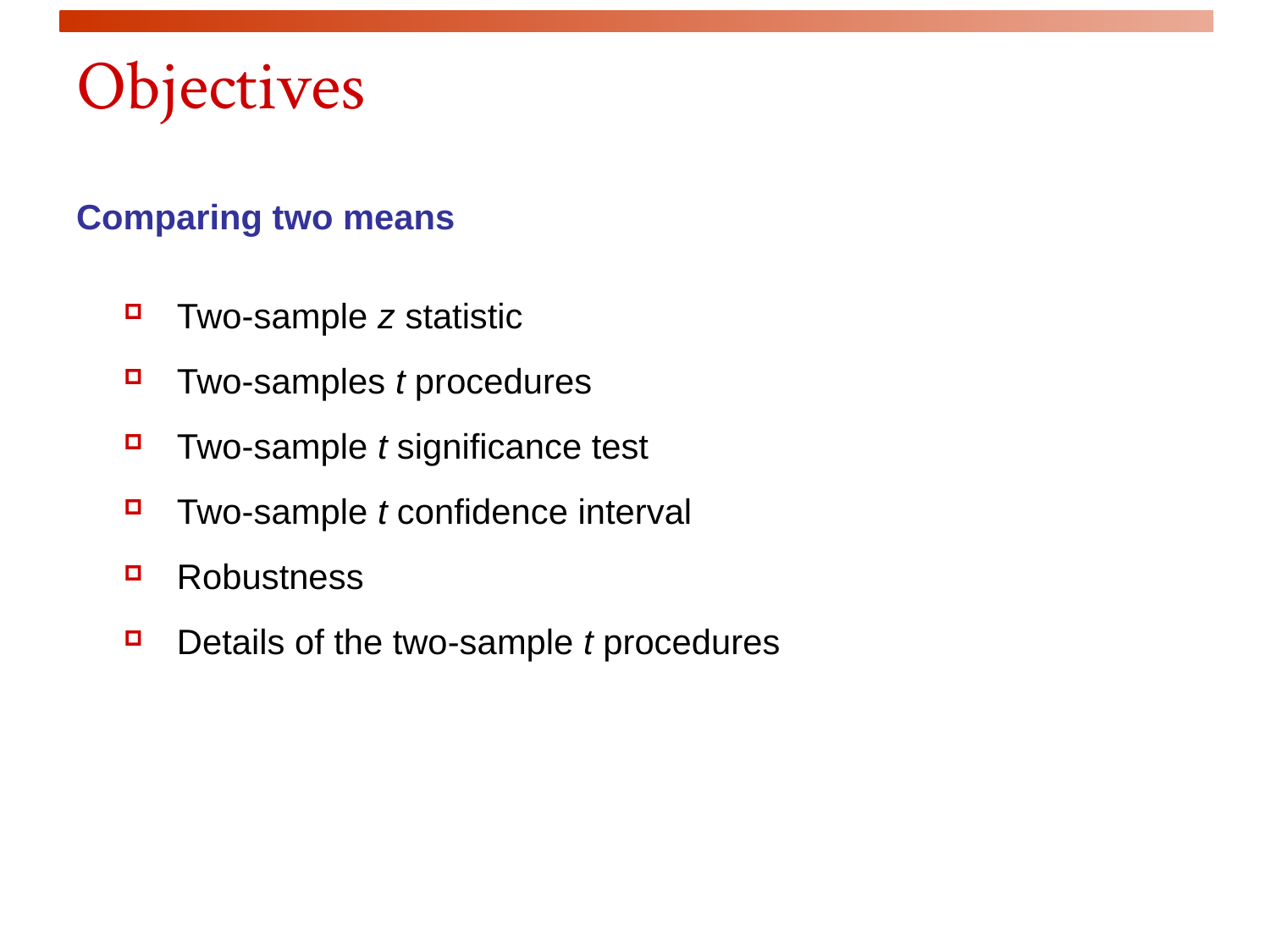

# Objectives
Comparing two means

Two-sample z statistic
Two-samples t procedures
Two-sample t significance test
Two-sample t confidence interval
Robustness
Details of the two-sample t procedures